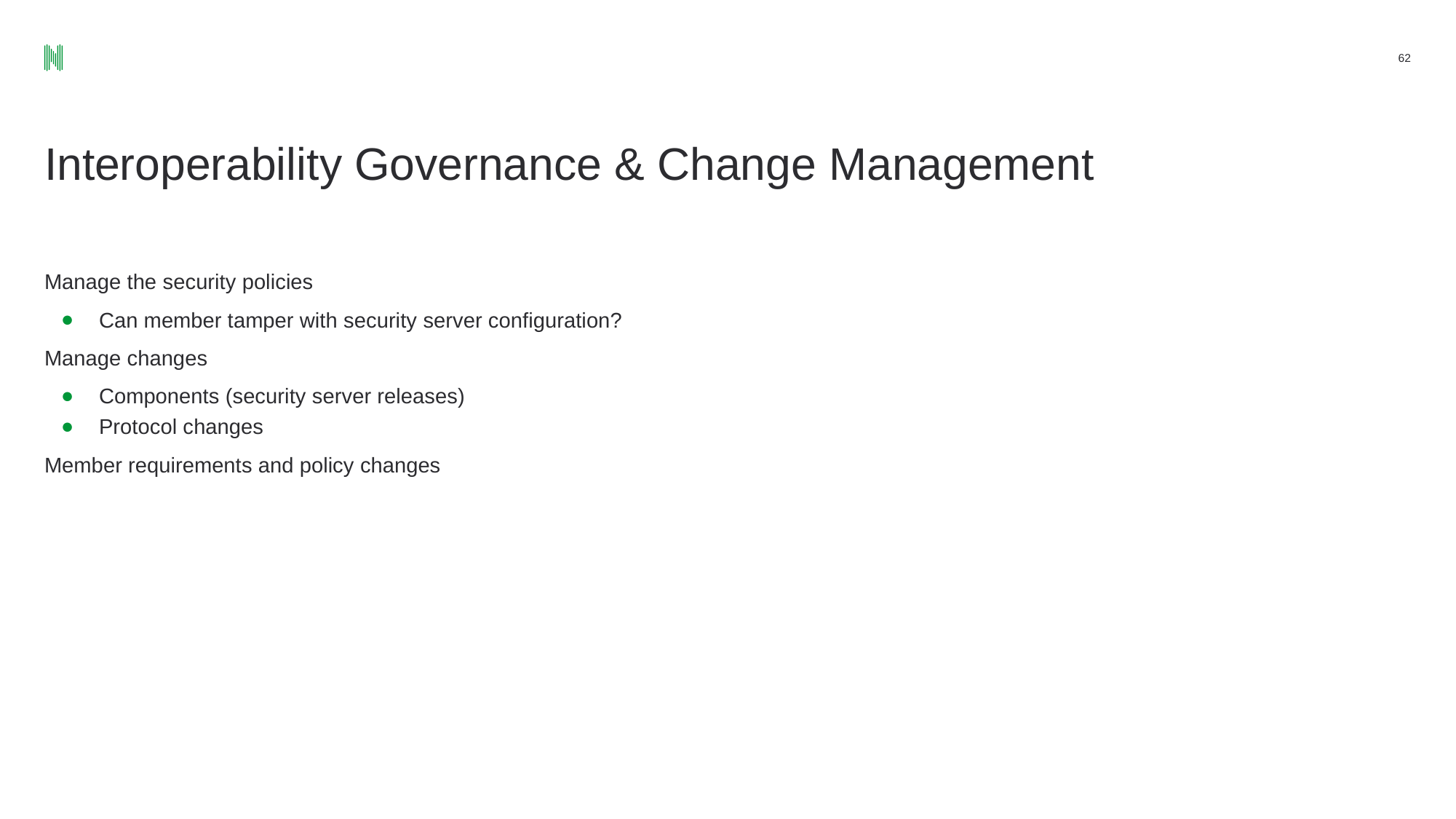

62

# Interoperability Governance & Change Management
Manage the security policies
Can member tamper with security server configuration?
Manage changes
Components (security server releases)
Protocol changes
Member requirements and policy changes